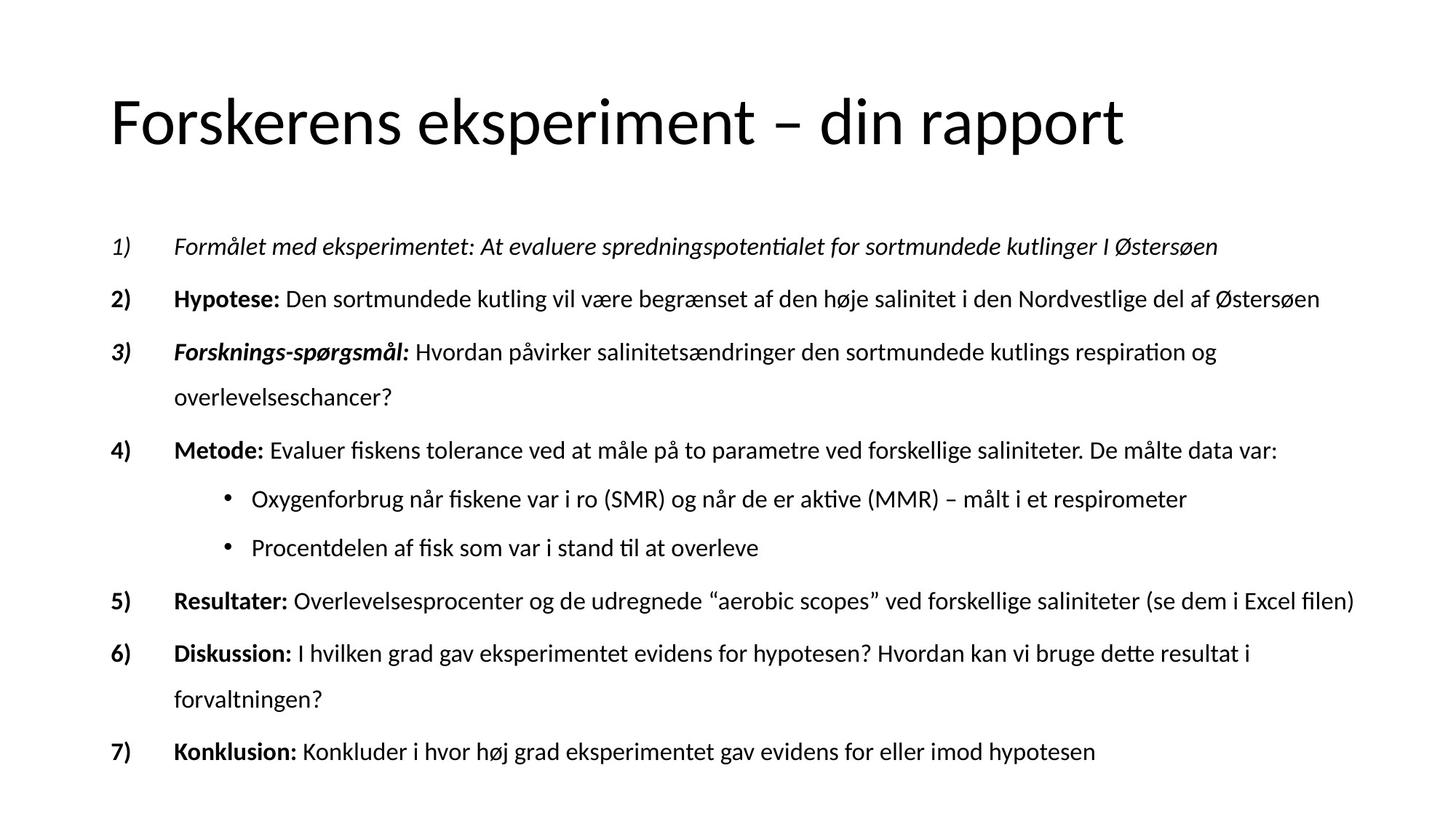

# Forskerens eksperiment – din rapport
Formålet med eksperimentet: At evaluere spredningspotentialet for sortmundede kutlinger I Østersøen
Hypotese: Den sortmundede kutling vil være begrænset af den høje salinitet i den Nordvestlige del af Østersøen
Forsknings-spørgsmål: Hvordan påvirker salinitetsændringer den sortmundede kutlings respiration og overlevelseschancer?
Metode: Evaluer fiskens tolerance ved at måle på to parametre ved forskellige saliniteter. De målte data var:
Oxygenforbrug når fiskene var i ro (SMR) og når de er aktive (MMR) – målt i et respirometer
Procentdelen af fisk som var i stand til at overleve
Resultater: Overlevelsesprocenter og de udregnede “aerobic scopes” ved forskellige saliniteter (se dem i Excel filen)
Diskussion: I hvilken grad gav eksperimentet evidens for hypotesen? Hvordan kan vi bruge dette resultat i forvaltningen?
Konklusion: Konkluder i hvor høj grad eksperimentet gav evidens for eller imod hypotesen